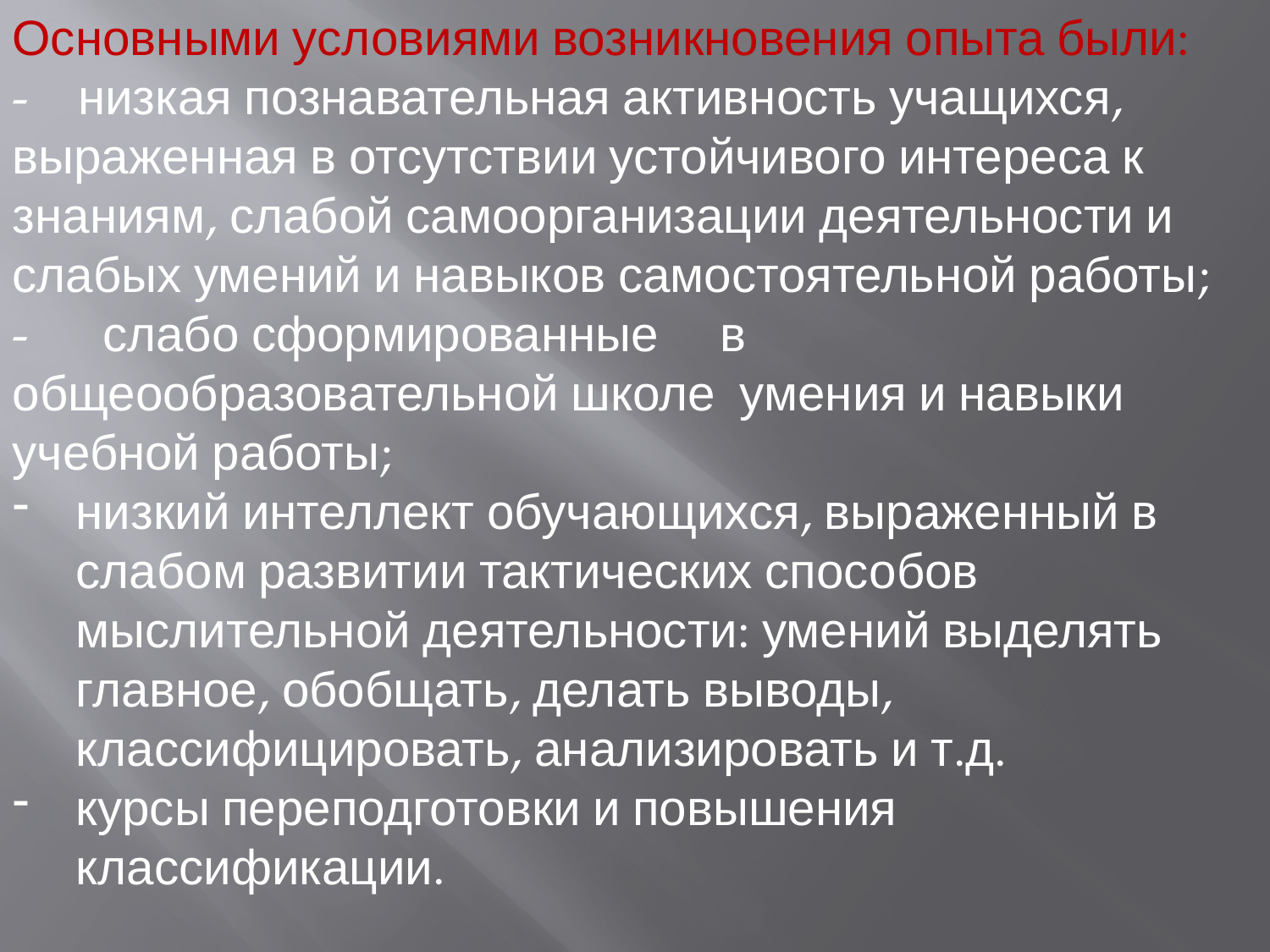

Основными условиями возникновения опыта были:
-    низкая познавательная активность учащихся, выраженная в отсутствии устойчивого интереса к знаниям, слабой самоорганизации деятельности и слабых умений и навыков самостоятельной работы;
-      слабо сформированные     в общеообразовательной школе  умения и навыки учебной работы;
низкий интеллект обучающихся, выраженный в слабом развитии тактических способов мыслительной деятельности: умений выделять главное, обобщать, делать выводы, классифицировать, анализировать и т.д.
курсы переподготовки и повышения классификации.